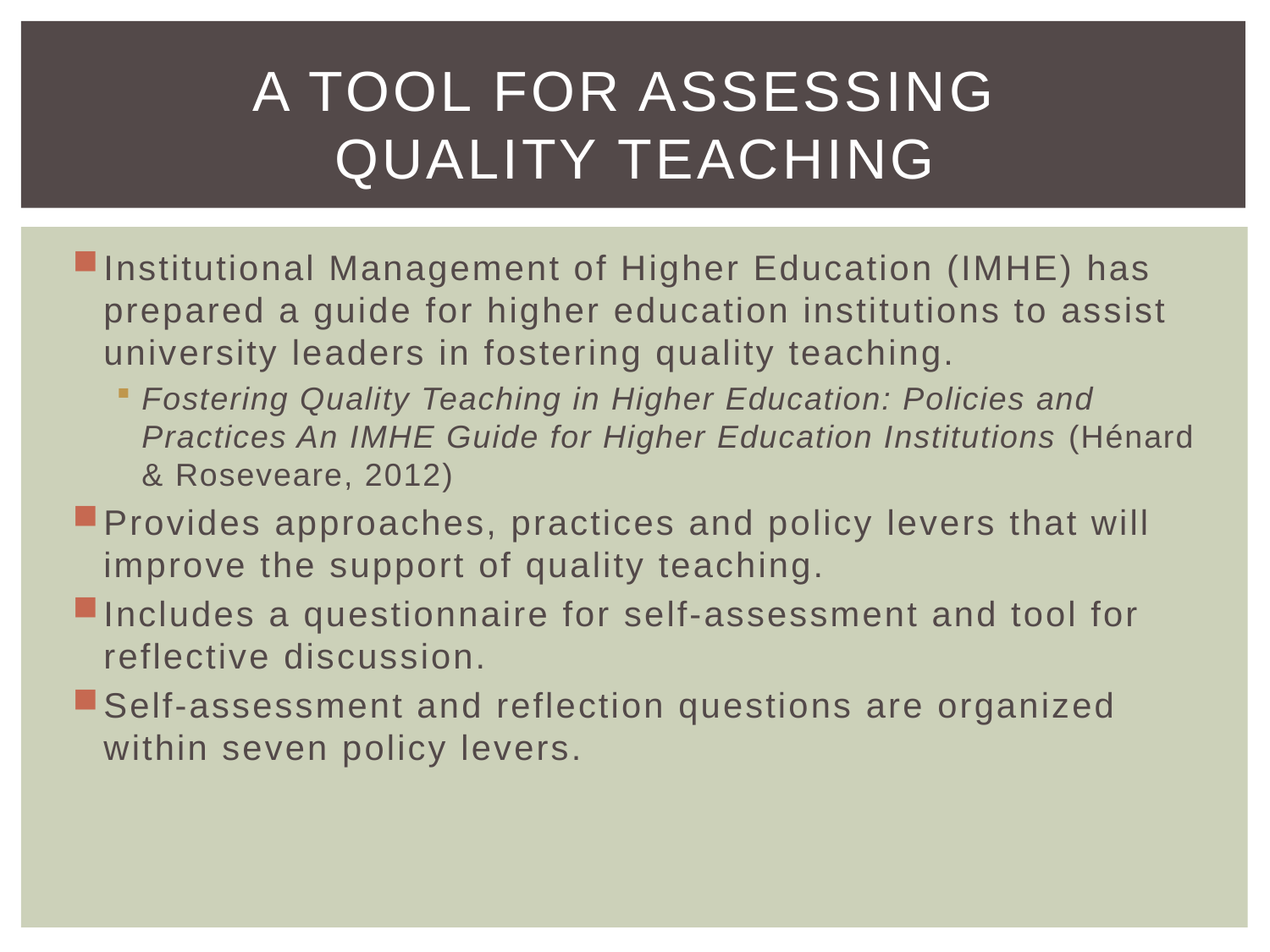

# A Tool for Assessing Quality Teaching
Institutional Management of Higher Education (IMHE) has prepared a guide for higher education institutions to assist university leaders in fostering quality teaching.
Fostering Quality Teaching in Higher Education: Policies and Practices An IMHE Guide for Higher Education Institutions (Hénard & Roseveare, 2012)
Provides approaches, practices and policy levers that will improve the support of quality teaching.
Includes a questionnaire for self-assessment and tool for reflective discussion.
Self-assessment and reflection questions are organized within seven policy levers.